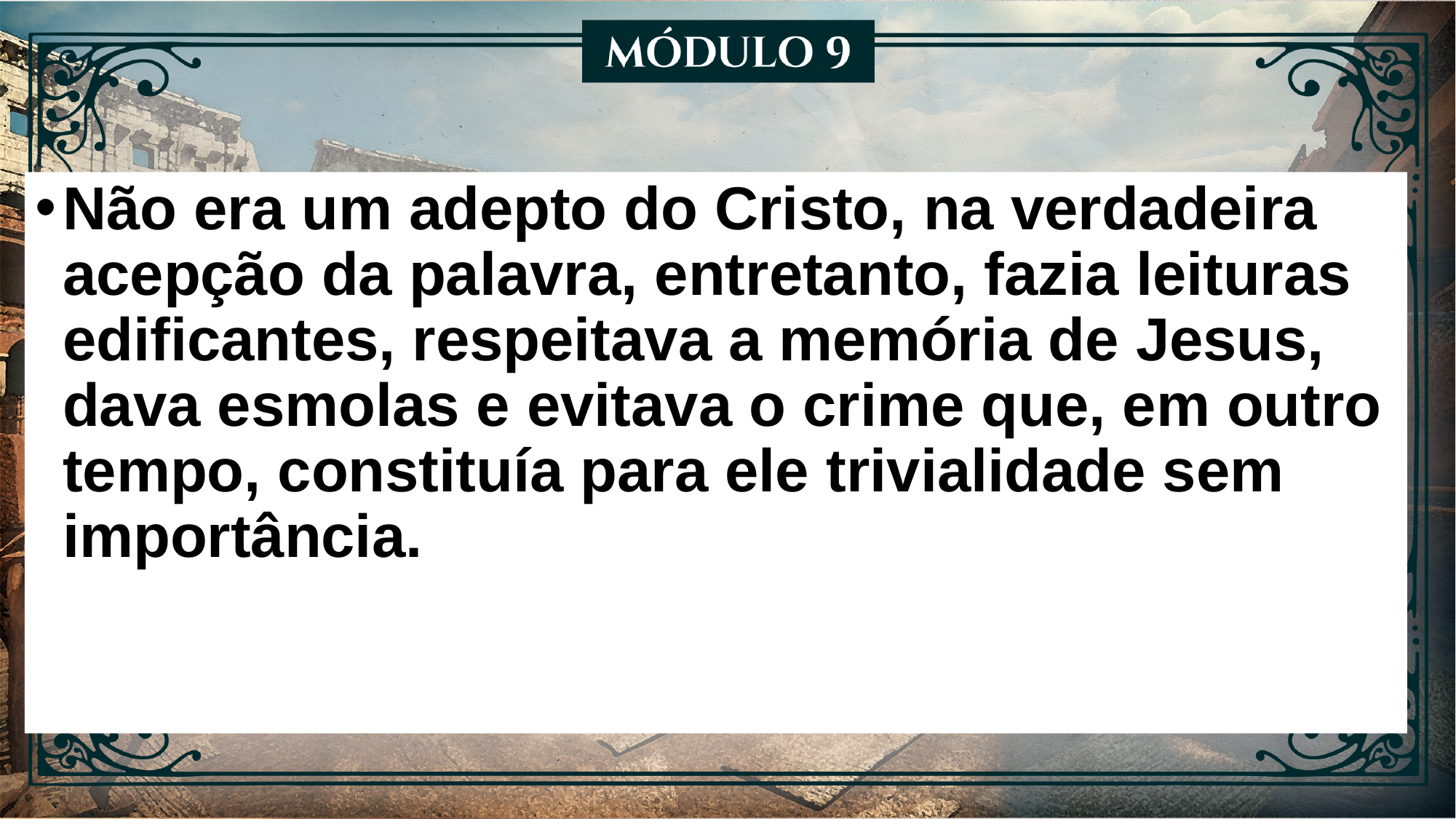

Não era um adepto do Cristo, na verdadeira acepção da palavra, entretanto, fazia leituras edificantes, respeitava a memória de Jesus, dava esmolas e evitava o crime que, em outro tempo, constituía para ele trivialidade sem importância.